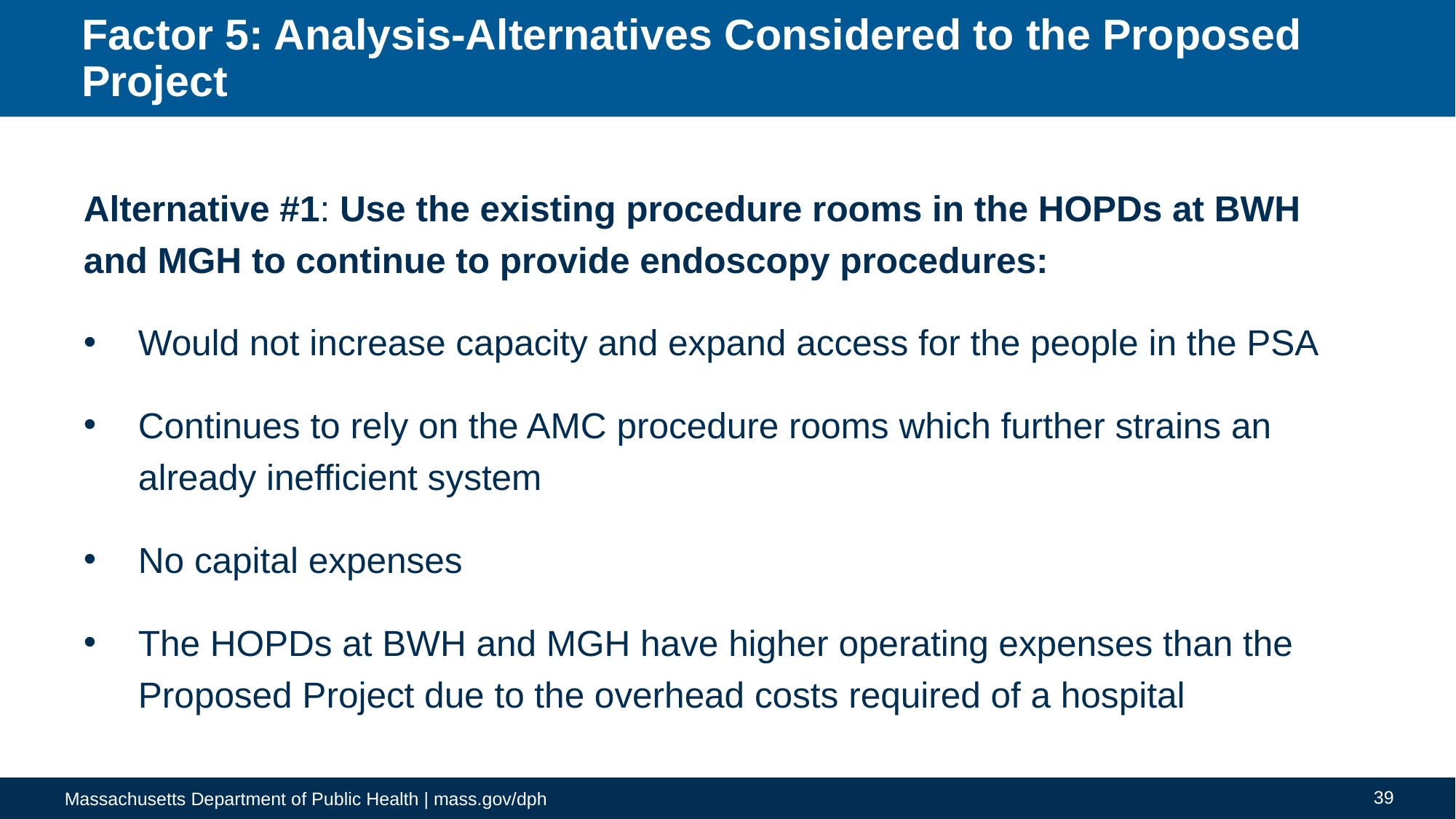

# Factor 5: Analysis-Alternatives Considered to the Proposed Project
Alternative #1: Use the existing procedure rooms in the HOPDs at BWH and MGH to continue to provide endoscopy procedures:
Would not increase capacity and expand access for the people in the PSA
Continues to rely on the AMC procedure rooms which further strains an already inefficient system
No capital expenses
The HOPDs at BWH and MGH have higher operating expenses than the Proposed Project due to the overhead costs required of a hospital

39